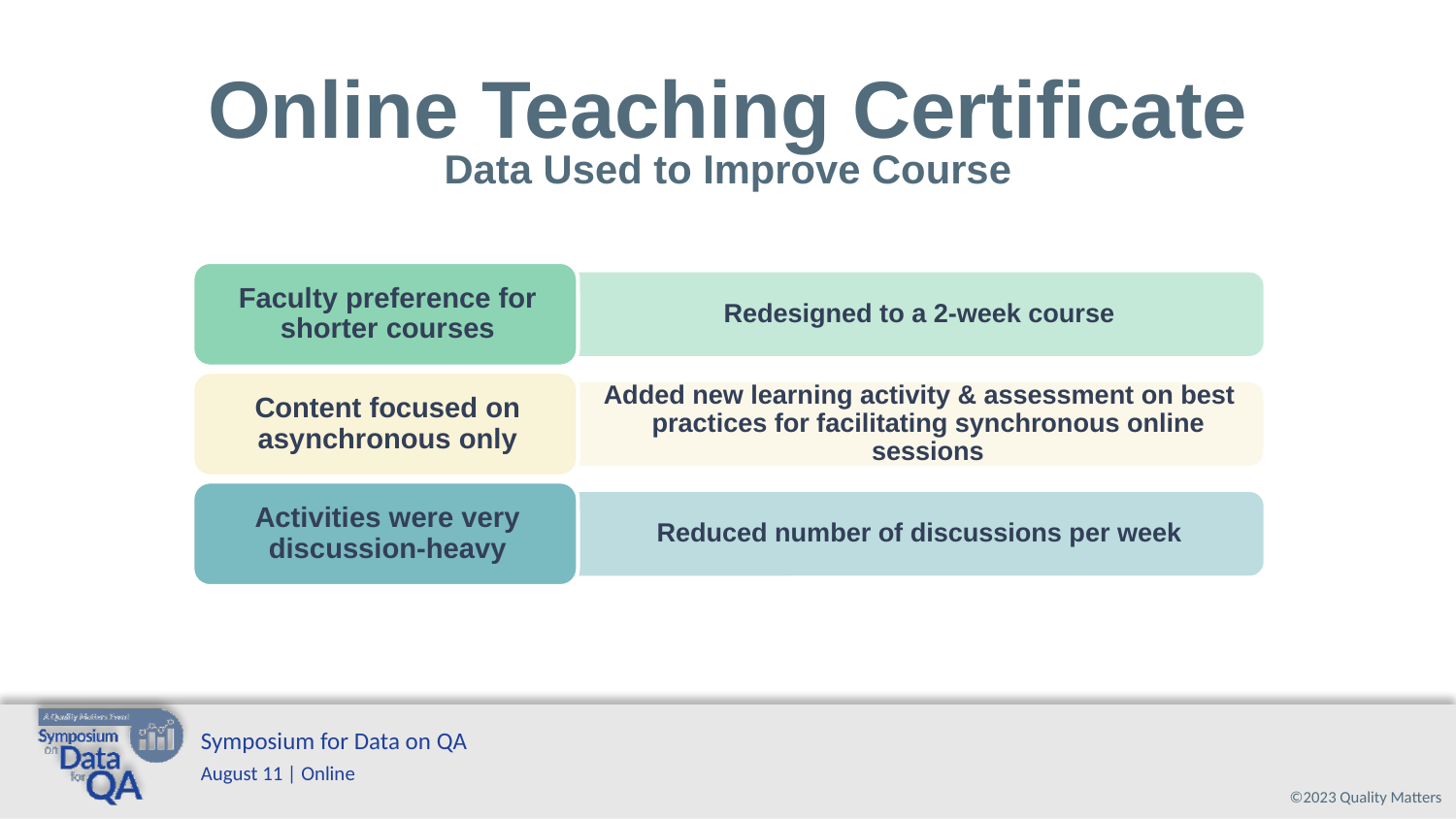

# Online Teaching Certificate
Data Used to Improve Course
Redesigned to a 2-week course
Faculty preference for shorter courses
Added new learning activity & assessment on best practices for facilitating synchronous online sessions
Content focused on asynchronous only
Reduced number of discussions per week
Activities were very discussion-heavy